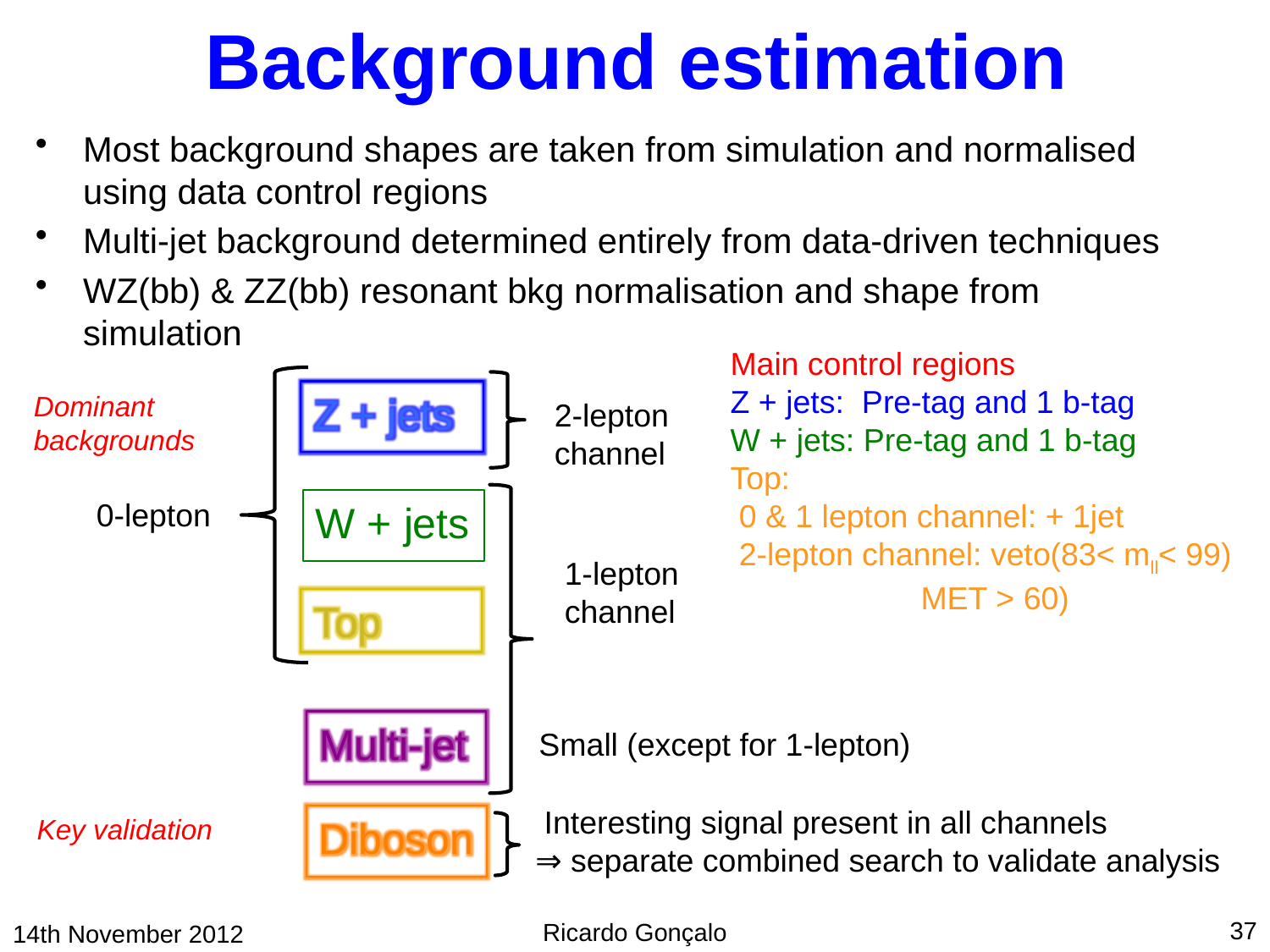

# Background estimation
Most background shapes are taken from simulation and normalised using data control regions
Multi-jet background determined entirely from data-driven techniques
WZ(bb) & ZZ(bb) resonant bkg normalisation and shape from simulation
Main control regions
Z + jets:  Pre-tag and 1 b-tag
W + jets: Pre-tag and 1 b-tag
Top:
 0 & 1 lepton channel: + 1jet
 2-lepton channel: veto(83< mll< 99)
      	MET > 60)

Z + jets
Dominant backgrounds
2-lepton
channel

0-lepton
W + jets
1-lepton
channel
Top
Multi-jet
Small (except for 1-lepton)
 Interesting signal present in all channels
⇒ separate combined search to validate analysis
Diboson
Key validation

37
Ricardo Gonçalo
14th November 2012